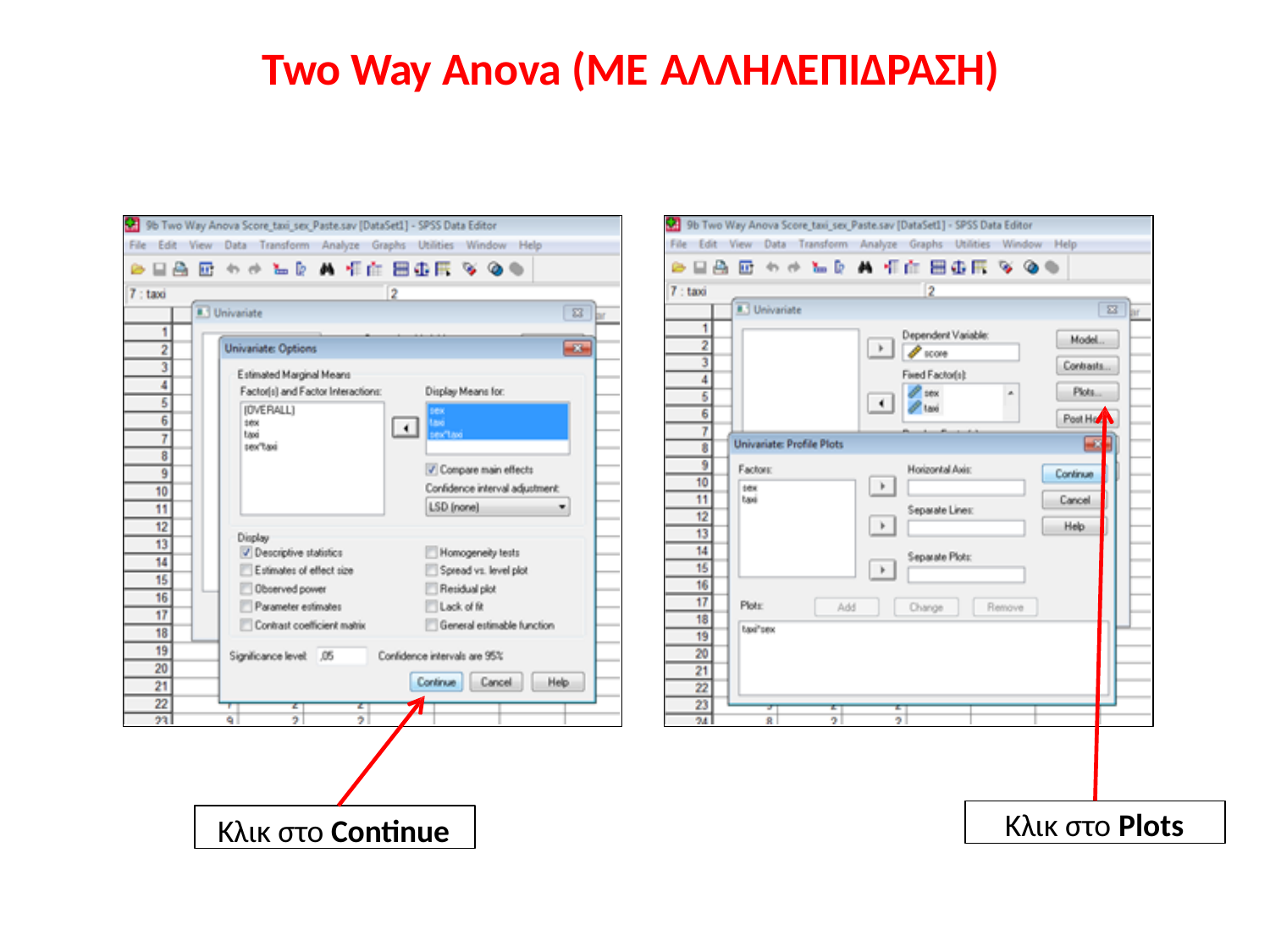

# Two Way Anova (ΜΕ ΑΛΛΗΛΕΠΙΔΡΑΣΗ)

Κλικ στο Plots
Κλικ στο Continue